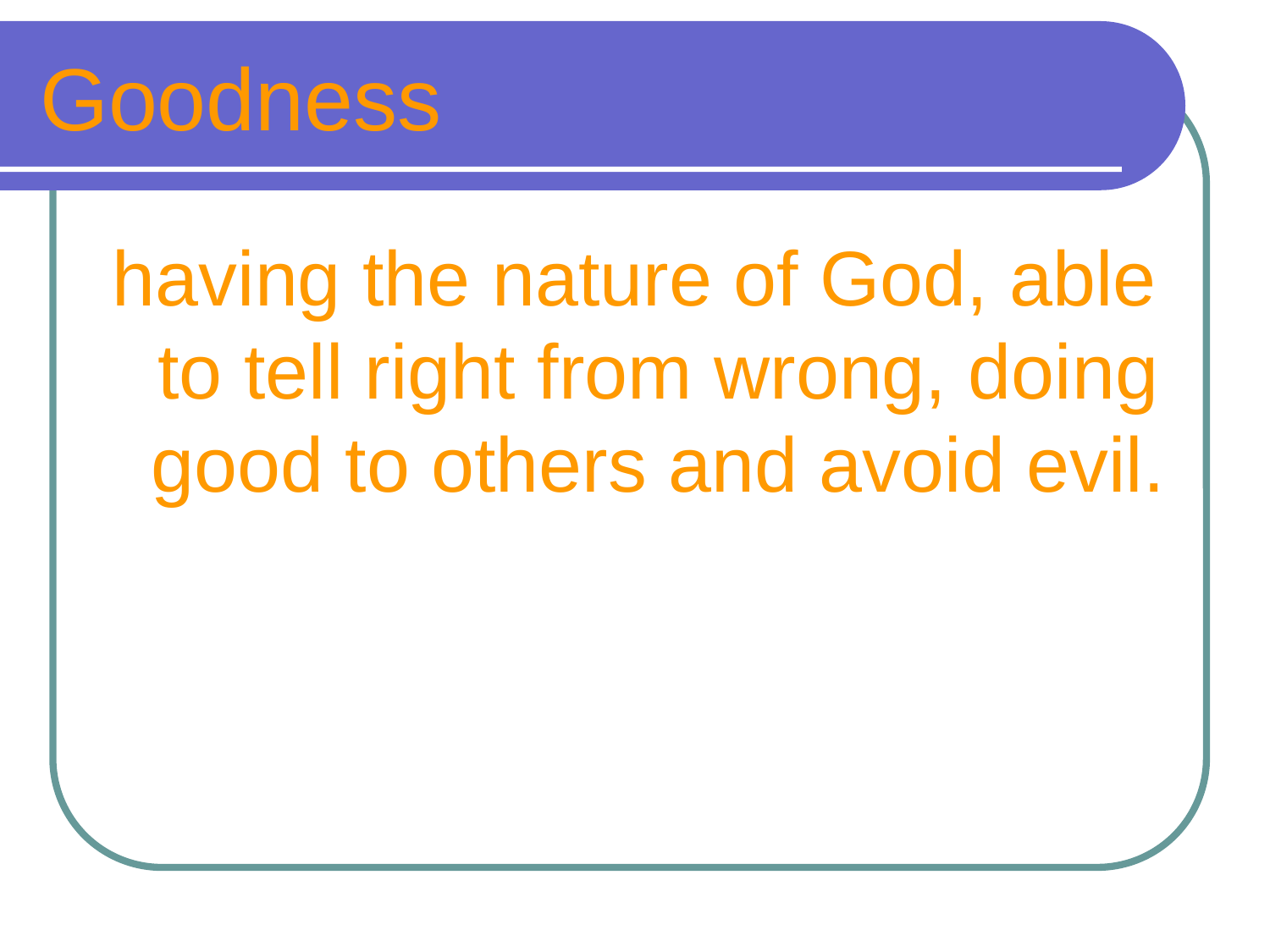

# Goodness
having the nature of God, able to tell right from wrong, doing good to others and avoid evil.